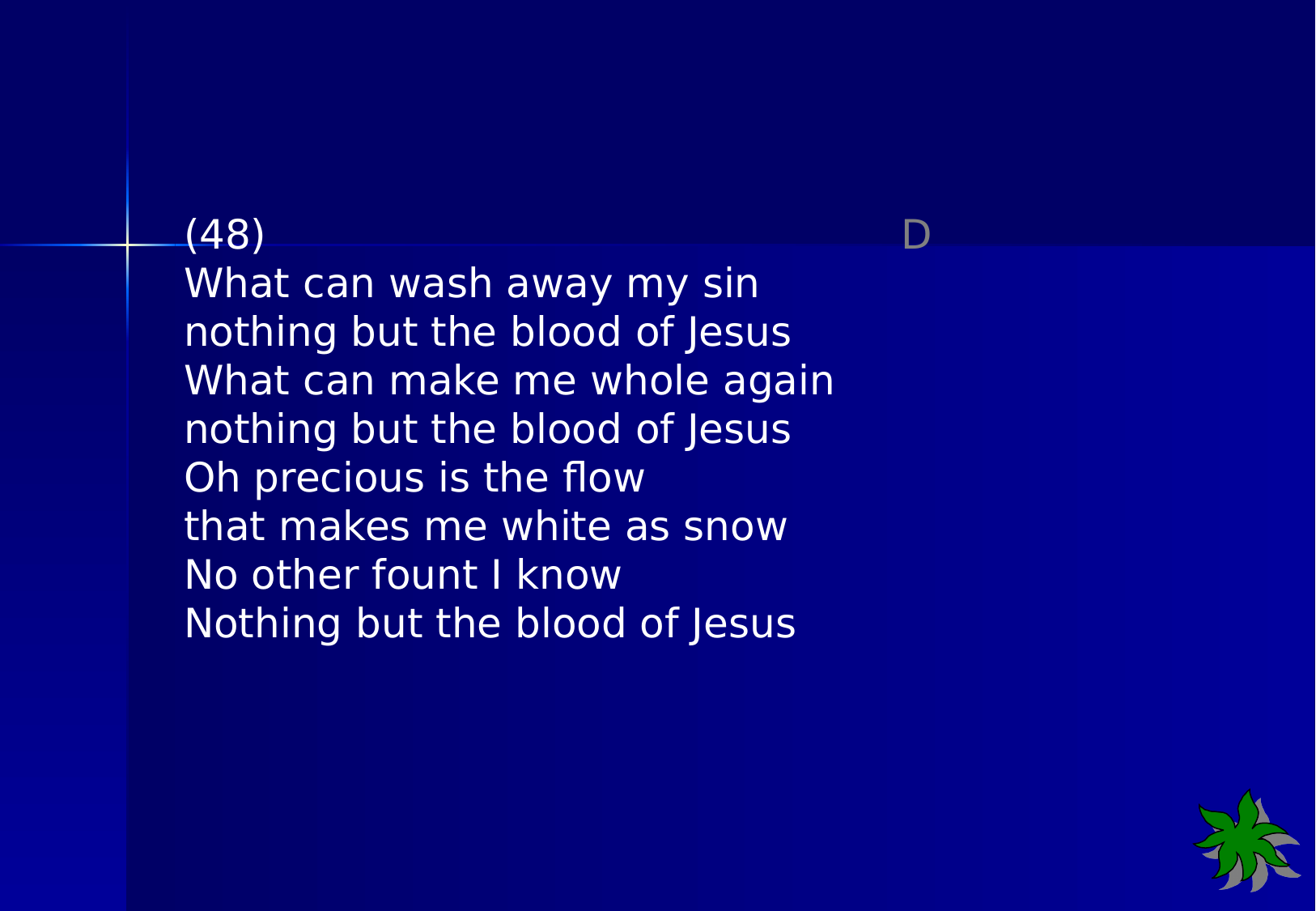

(48)                                                 D
What can wash away my sin
nothing but the blood of Jesus
What can make me whole again
nothing but the blood of Jesus
Oh precious is the flow
that makes me white as snow
No other fount I know
Nothing but the blood of Jesus